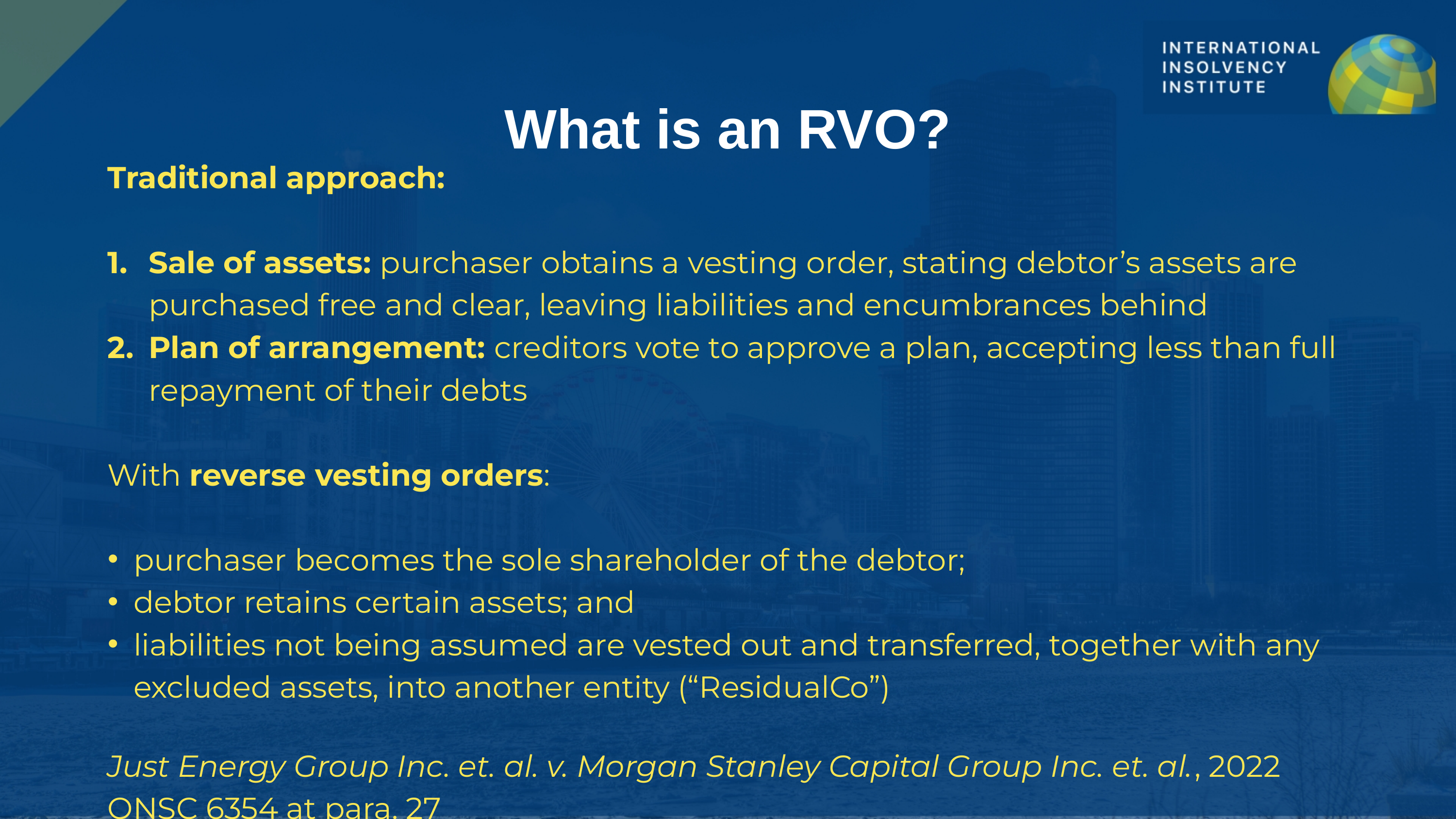

What is an RVO?
Traditional approach:

Sale of assets: purchaser obtains a vesting order, stating debtor’s assets are purchased free and clear, leaving liabilities and encumbrances behind
Plan of arrangement: creditors vote to approve a plan, accepting less than full repayment of their debts

With reverse vesting orders:

purchaser becomes the sole shareholder of the debtor;
debtor retains certain assets; and
liabilities not being assumed are vested out and transferred, together with any excluded assets, into another entity (“ResidualCo”)

Just Energy Group Inc. et. al. v. Morgan Stanley Capital Group Inc. et. al., 2022 ONSC 6354 at para. 27